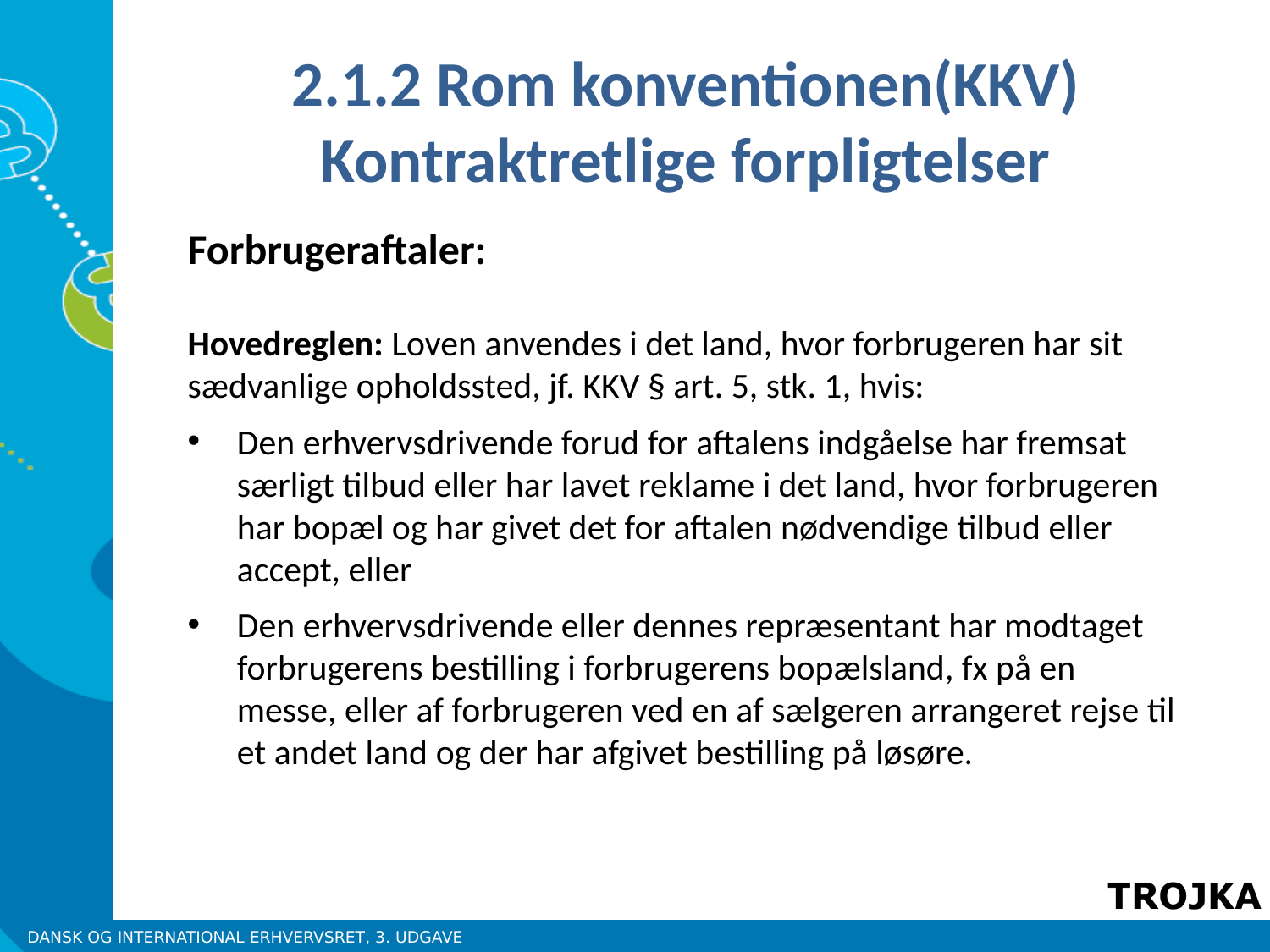

2.1.2 Rom konventionen(KKV)
Kontraktretlige forpligtelser
Forbrugeraftaler:

Hovedreglen: Loven anvendes i det land, hvor forbrugeren har sit sædvanlige opholdssted, jf. KKV § art. 5, stk. 1, hvis:
Den erhvervsdrivende forud for aftalens indgåelse har fremsat særligt tilbud eller har lavet reklame i det land, hvor forbrugeren har bopæl og har givet det for aftalen nødvendige tilbud eller accept, eller
Den erhvervsdrivende eller dennes repræsentant har modtaget forbrugerens bestilling i forbrugerens bopælsland, fx på en messe, eller af forbrugeren ved en af sælgeren arrangeret rejse til et andet land og der har afgivet bestilling på løsøre.